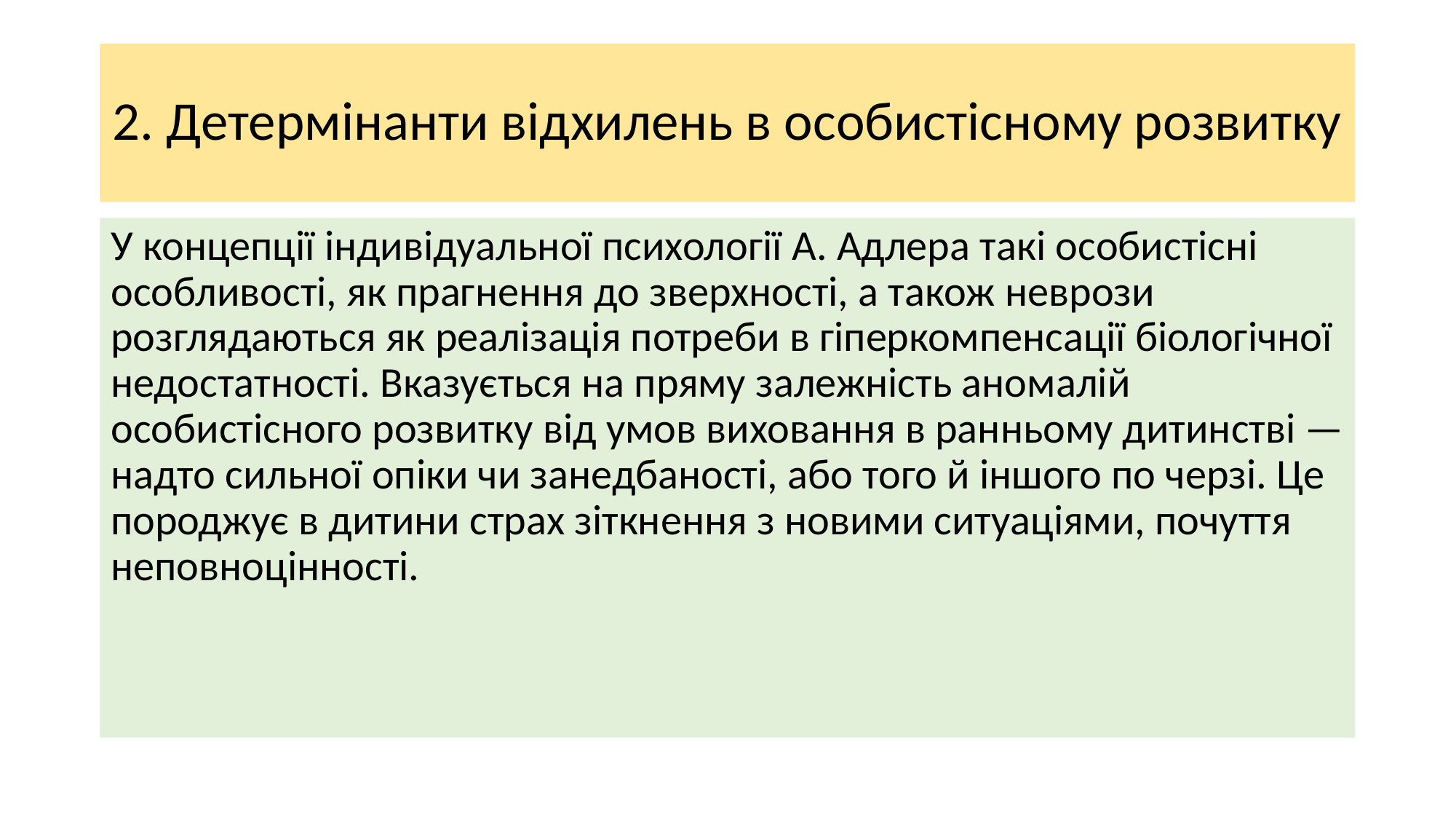

# 2. Детермінанти відхилень в особистісному розвитку
У концепції індивідуальної психології А. Адлера такі особистісні особливості, як прагнення до зверхності, а також неврози розглядаються як реалізація потреби в гіперкомпенсації біологічної недостатності. Вказується на пряму залежність аномалій особистісного розвитку від умов виховання в ранньому дитинстві — надто сильної опіки чи занедбаності, або того й іншого по черзі. Це породжує в дитини страх зіткнення з новими ситуаціями, почуття неповноцінності.